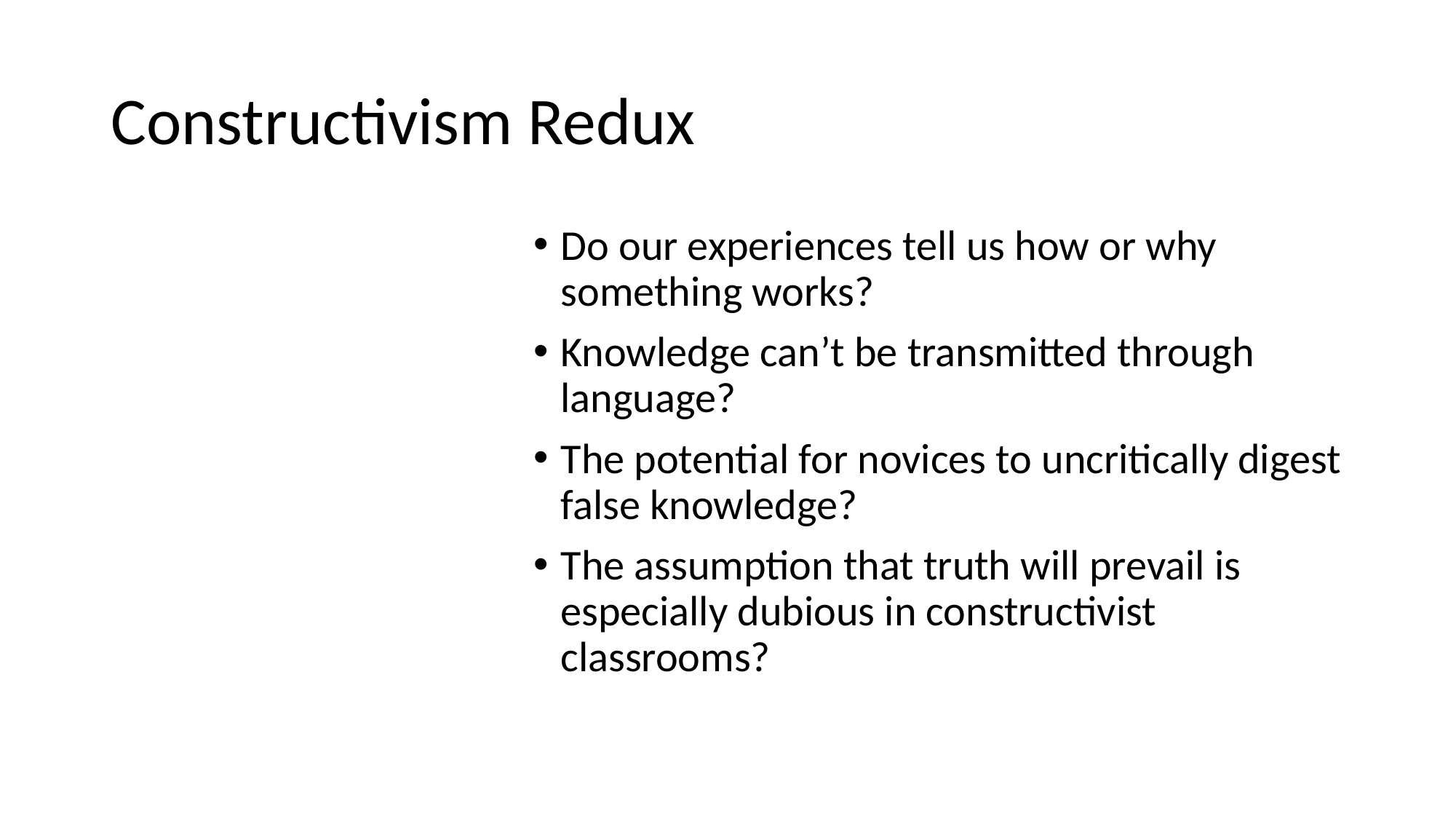

# Constructivism Redux
Do our experiences tell us how or why something works?
Knowledge can’t be transmitted through language?
The potential for novices to uncritically digest false knowledge?
The assumption that truth will prevail is especially dubious in constructivist classrooms?